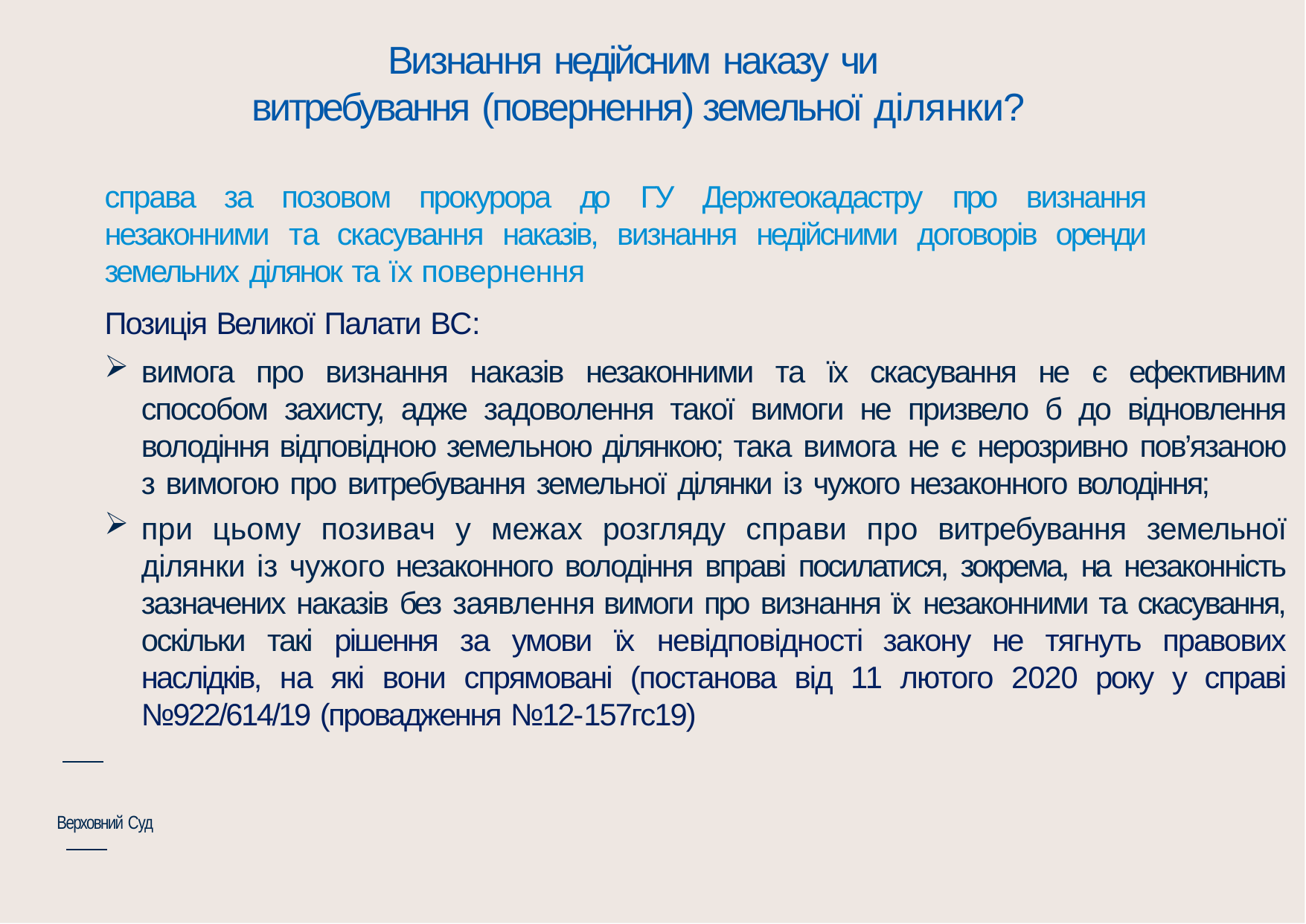

# Визнання недійсним наказу чи витребування (повернення) земельної ділянки?
справа за позовом прокурора до ГУ Держгеокадастру про визнання незаконними та скасування наказів, визнання недійсними договорів оренди земельних ділянок та їх повернення
Позиція Великої Палати ВС:
вимога про визнання наказів незаконними та їх скасування не є ефективним способом захисту, адже задоволення такої вимоги не призвело б до відновлення володіння відповідною земельною ділянкою; така вимога не є нерозривно пов’язаною з вимогою про витребування земельної ділянки із чужого незаконного володіння;
при цьому позивач у межах розгляду справи про витребування земельної ділянки із чужого незаконного володіння вправі посилатися, зокрема, на незаконність зазначених наказів без заявлення вимоги про визнання їх незаконними та скасування, оскільки такі рішення за умови їх невідповідності закону не тягнуть правових наслідків, на які вони спрямовані (постанова від 11 лютого 2020 року у справі №922/614/19 (провадження №12-157гс19)

Верховний Суд